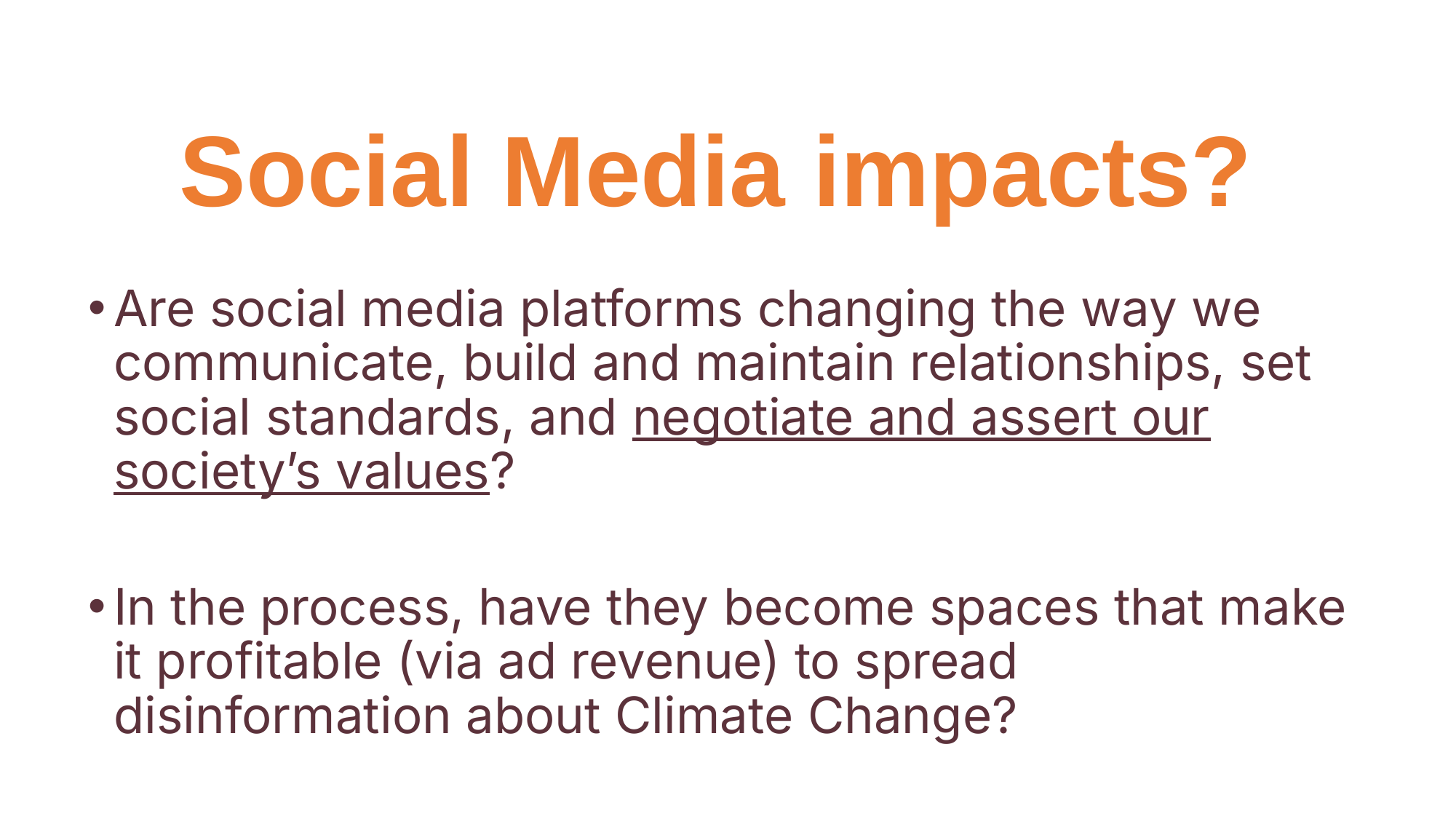

# Social Media impacts?

Are social media platforms changing the way we communicate, build and maintain relationships, set social standards, and negotiate and assert our society’s values?

In the process, have they become spaces that make it profitable (via ad revenue) to spread disinformation about Climate Change?